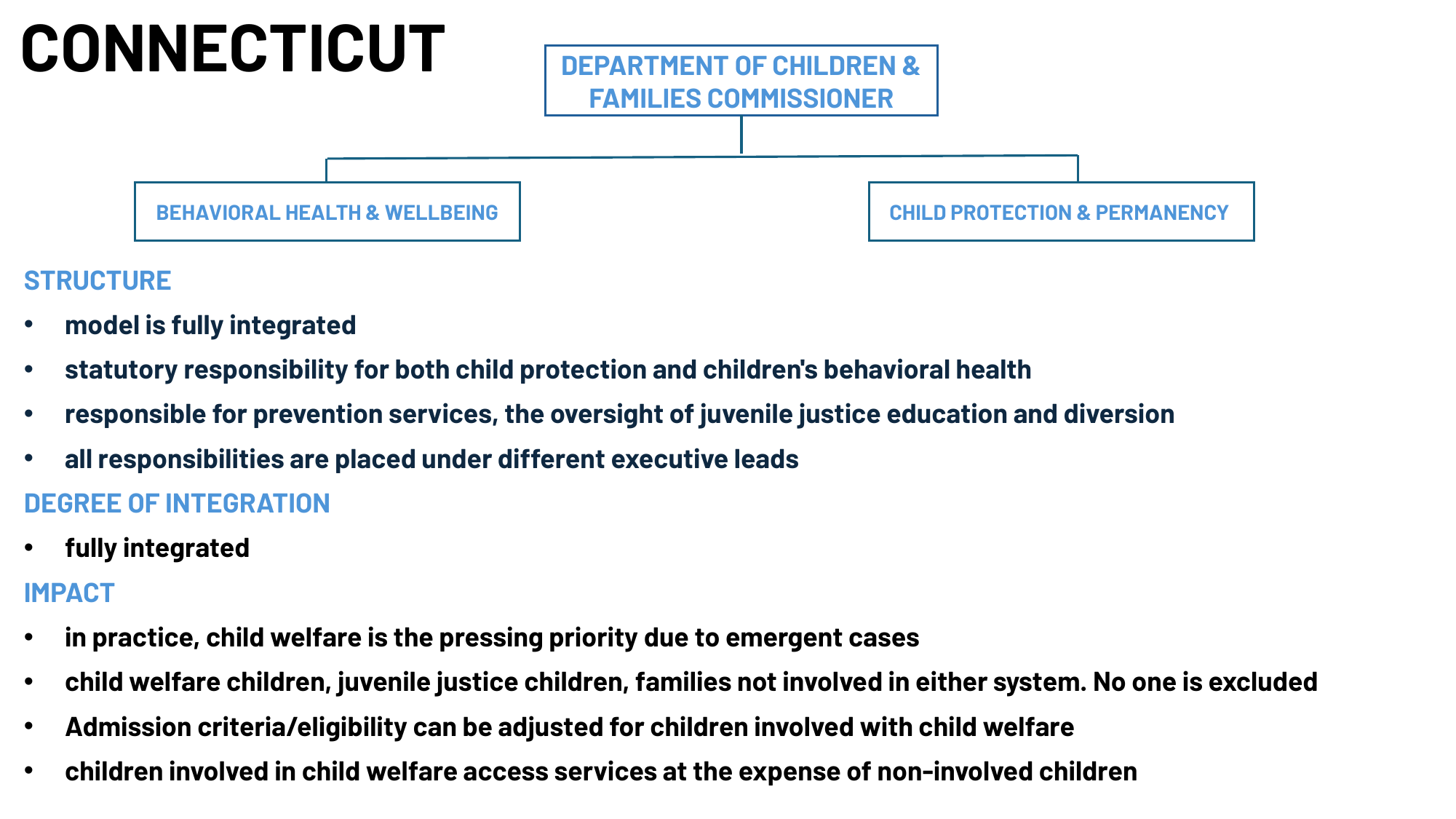

CONNECTICUT
DEPARTMENT OF CHILDREN & FAMILIES COMMISSIONER
BEHAVIORAL HEALTH & WELLBEING
CHILD PROTECTION & PERMANENCY
STRUCTURE
model is fully integrated
statutory responsibility for both child protection and children's behavioral health
responsible for prevention services, the oversight of juvenile justice education and diversion
all responsibilities are placed under different executive leads
DEGREE OF INTEGRATION
fully integrated
IMPACT
in practice, child welfare is the pressing priority due to emergent cases
child welfare children, juvenile justice children, families not involved in either system. No one is excluded
Admission criteria/eligibility can be adjusted for children involved with child welfare
children involved in child welfare access services at the expense of non-involved children